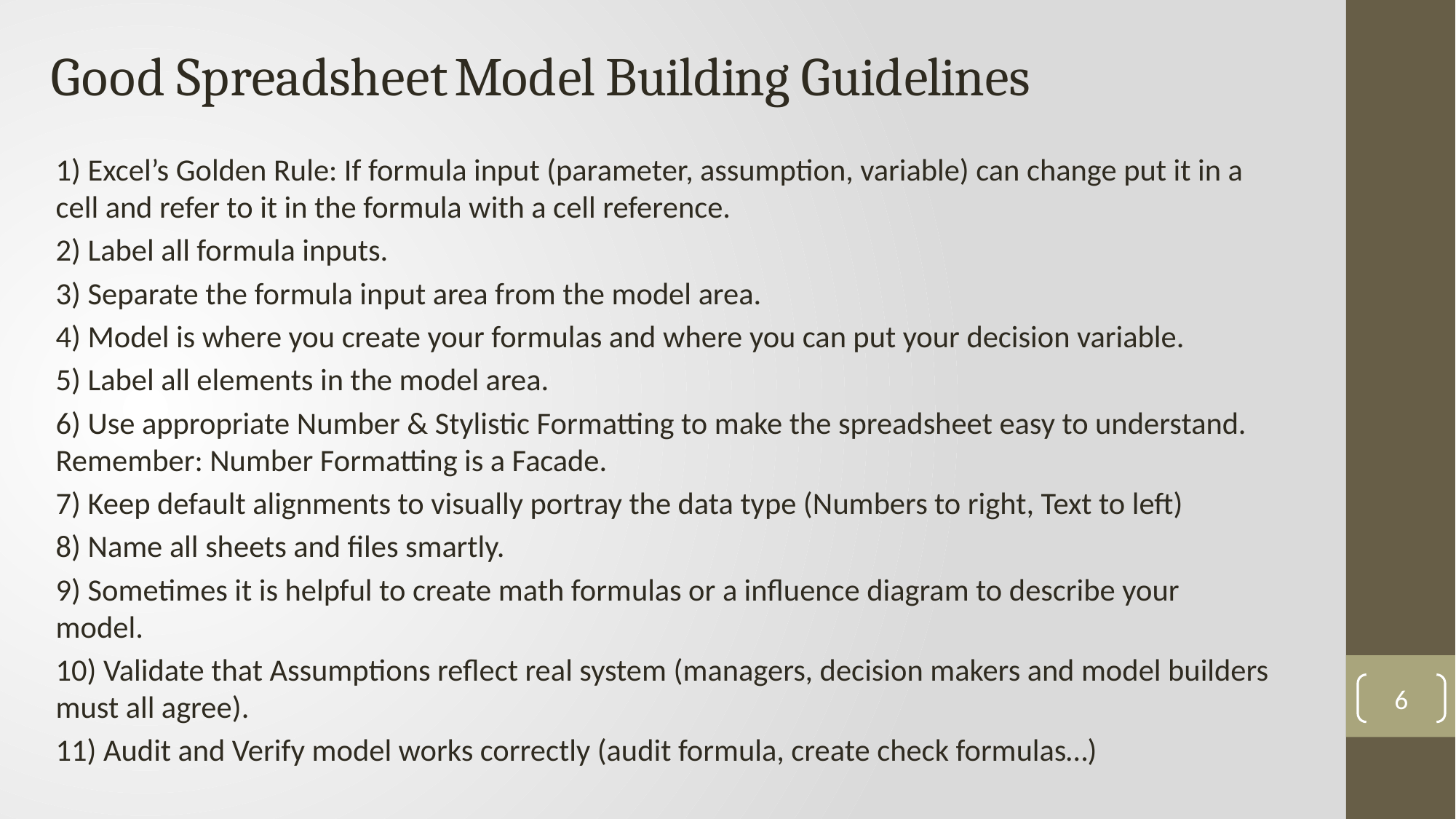

# Good Spreadsheet Model Building Guidelines
1) Excel’s Golden Rule: If formula input (parameter, assumption, variable) can change put it in a cell and refer to it in the formula with a cell reference.
2) Label all formula inputs.
3) Separate the formula input area from the model area.
4) Model is where you create your formulas and where you can put your decision variable.
5) Label all elements in the model area.
6) Use appropriate Number & Stylistic Formatting to make the spreadsheet easy to understand. Remember: Number Formatting is a Facade.
7) Keep default alignments to visually portray the data type (Numbers to right, Text to left)
8) Name all sheets and files smartly.
9) Sometimes it is helpful to create math formulas or a influence diagram to describe your model.
10) Validate that Assumptions reflect real system (managers, decision makers and model builders must all agree).
11) Audit and Verify model works correctly (audit formula, create check formulas…)

6